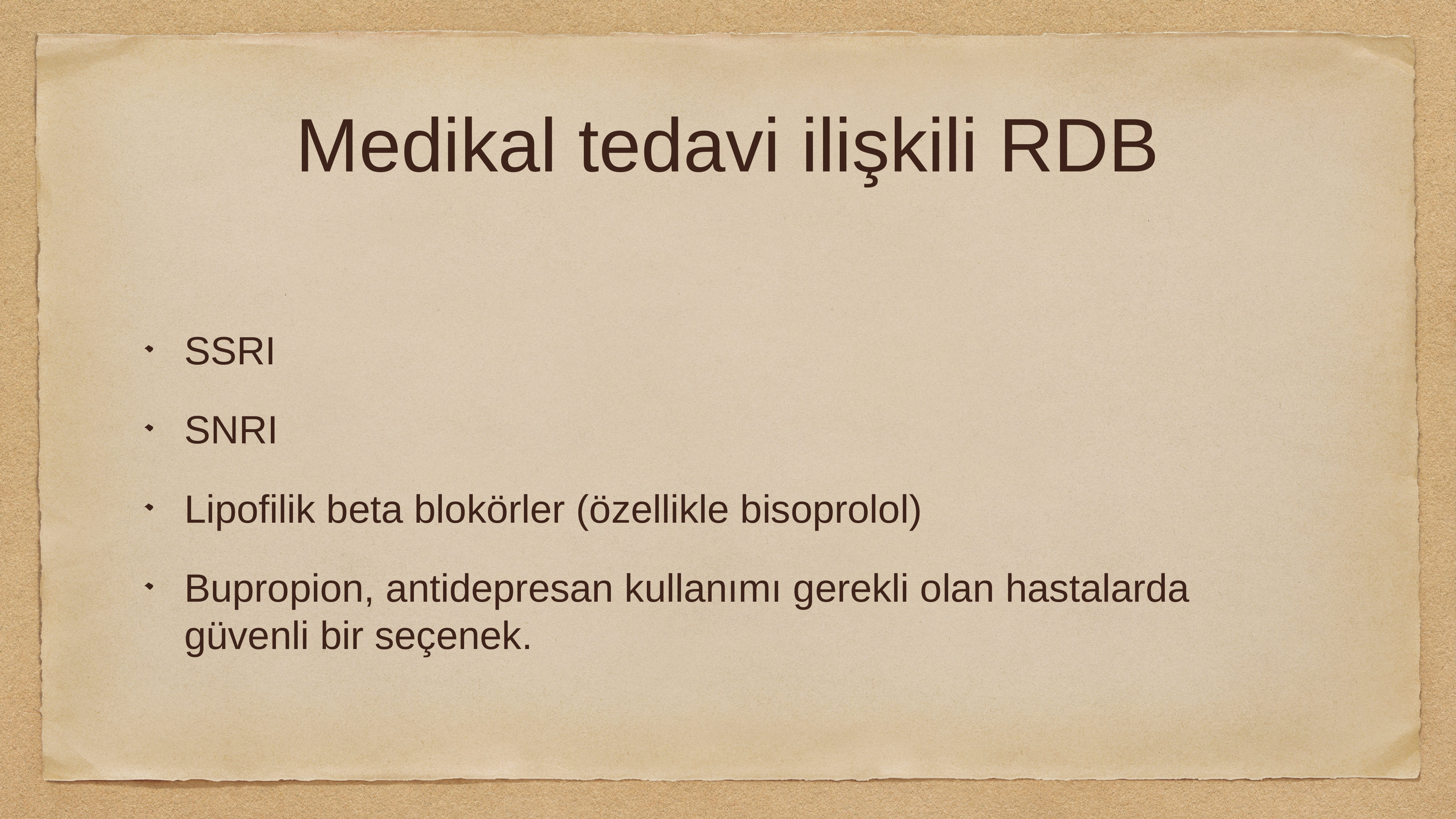

# Medikal tedavi ilişkili RDB
SSRI
SNRI
Lipofilik beta blokörler (özellikle bisoprolol)
Bupropion, antidepresan kullanımı gerekli olan hastalarda güvenli bir seçenek.